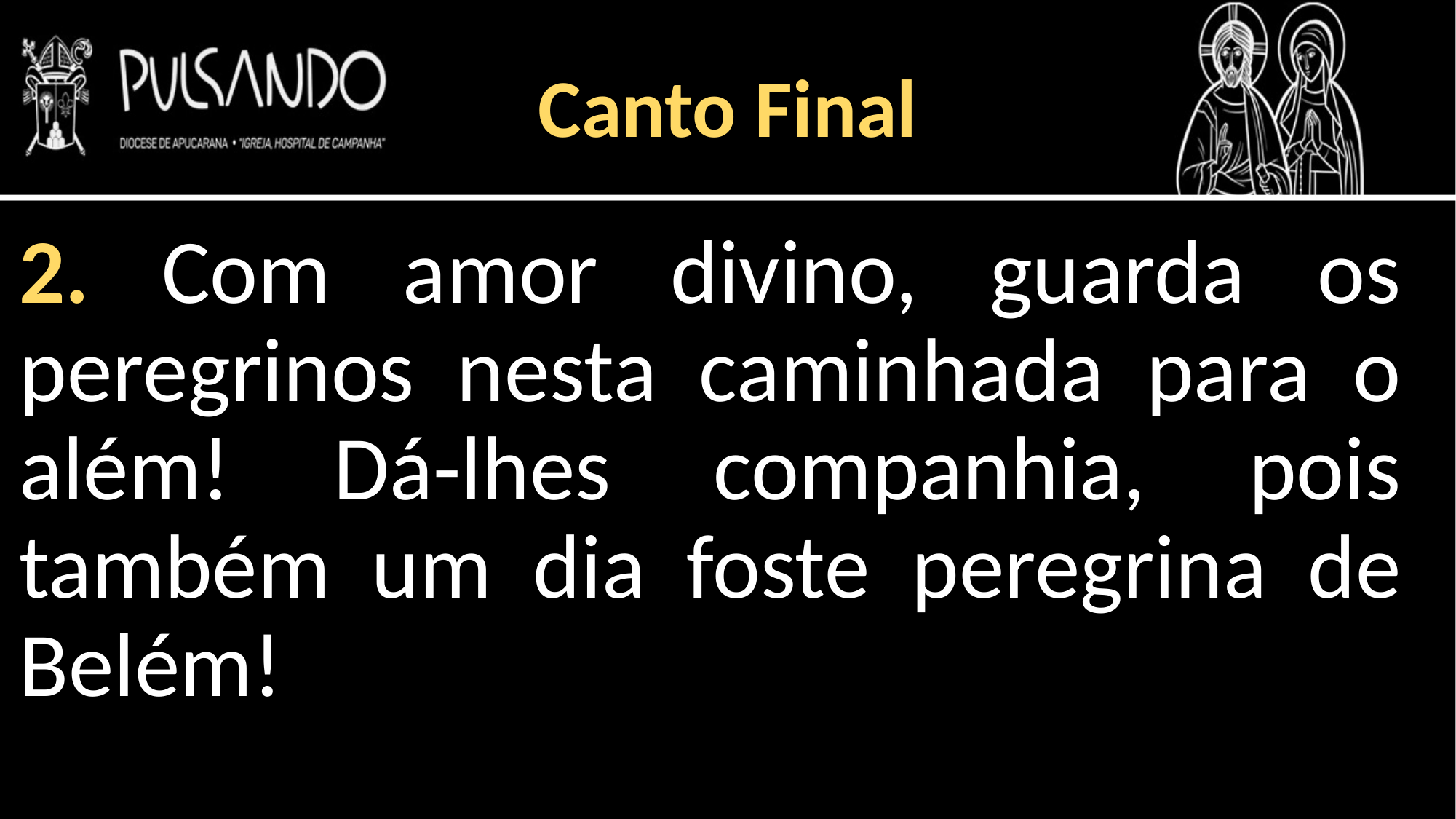

Canto Final
2. Com amor divino, guarda os peregrinos nesta caminhada para o além! Dá-lhes companhia, pois também um dia foste peregrina de Belém!